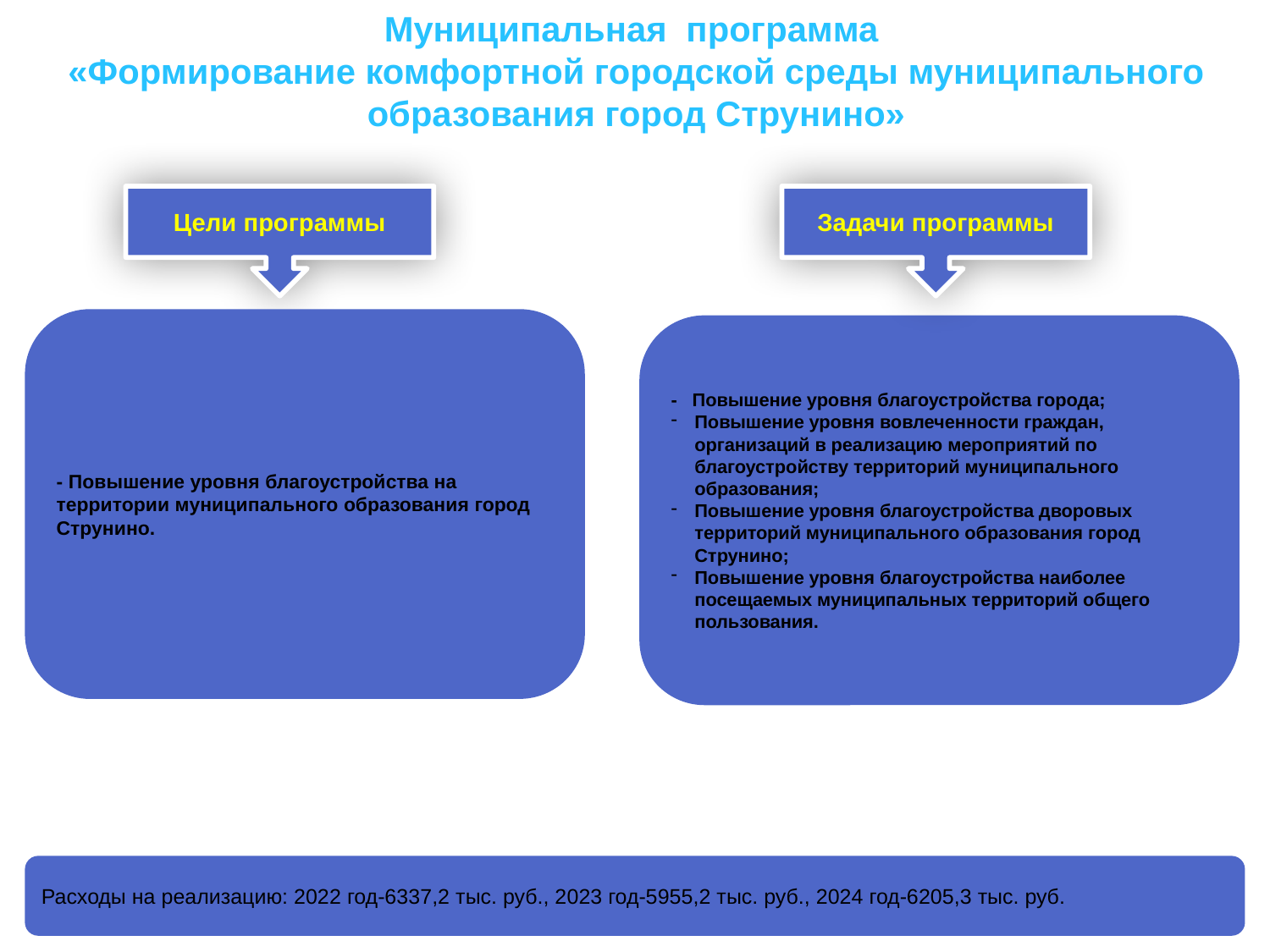

Муниципальная  программа
«Формирование комфортной городской среды муниципального образования город Струнино»
Цели программы
Задачи программы
- Повышение уровня благоустройства на территории муниципального образования город Струнино.
-   Повышение уровня благоустройства города;
Повышение уровня вовлеченности граждан, организаций в реализацию мероприятий по благоустройству территорий муниципального образования;
Повышение уровня благоустройства дворовых территорий муниципального образования город Струнино;
Повышение уровня благоустройства наиболее посещаемых муниципальных территорий общего пользования.
Расходы на реализацию: 2022 год-6337,2 тыс. руб., 2023 год-5955,2 тыс. руб., 2024 год-6205,3 тыс. руб.